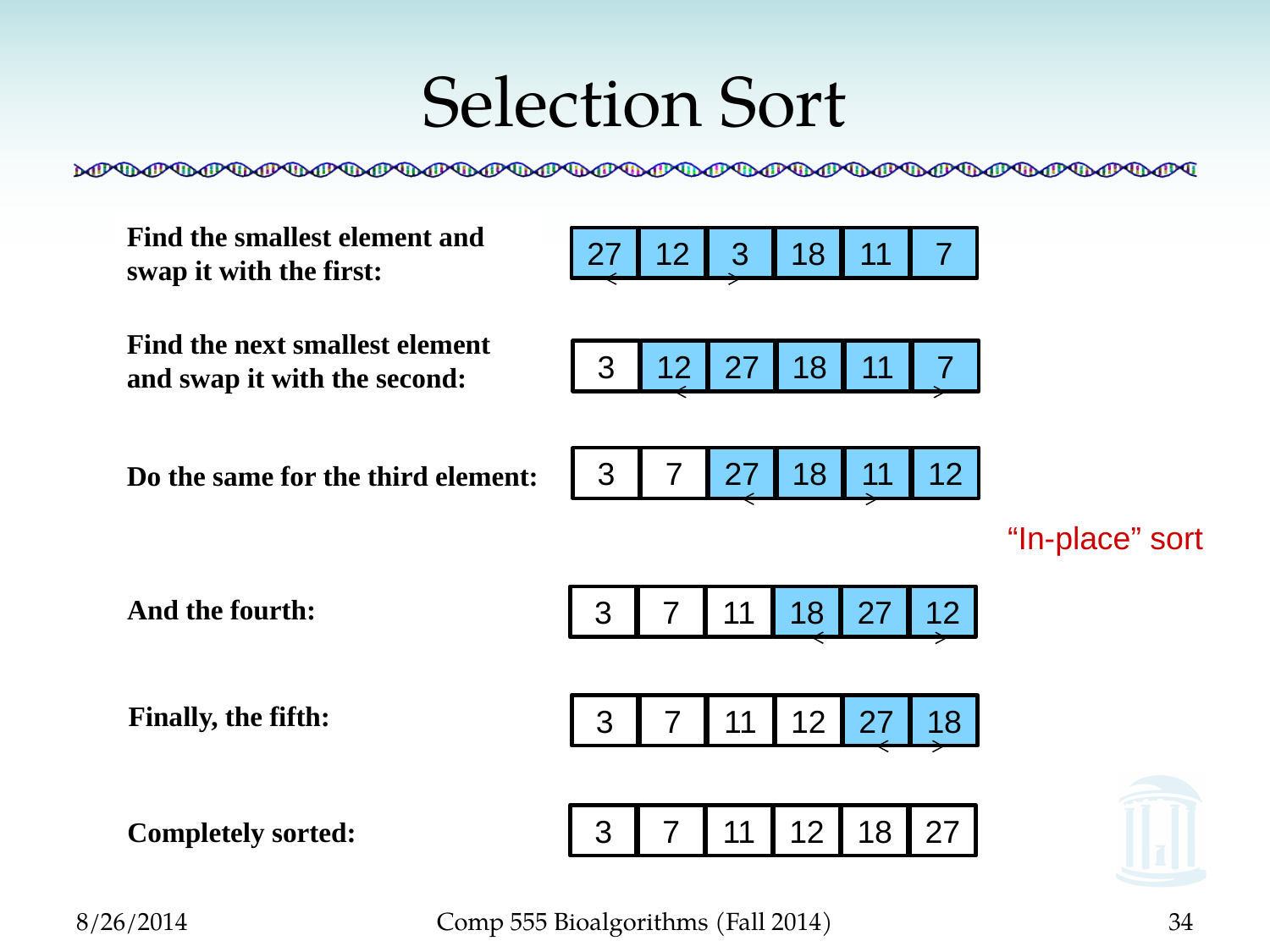

# Selection Sort
Find the smallest element and
swap it with the first:
27
12
3
18
11
7
Find the next smallest element
and swap it with the second:
3
12
27
18
11
7
3
7
27
18
11
12
Do the same for the third element:
“In-place” sort
And the fourth:
3
7
11
18
27
12
Finally, the fifth:
3
7
11
12
27
18
3
7
11
12
18
27
Completely sorted:
8/26/2014
Comp 555 Bioalgorithms (Fall 2014)
34